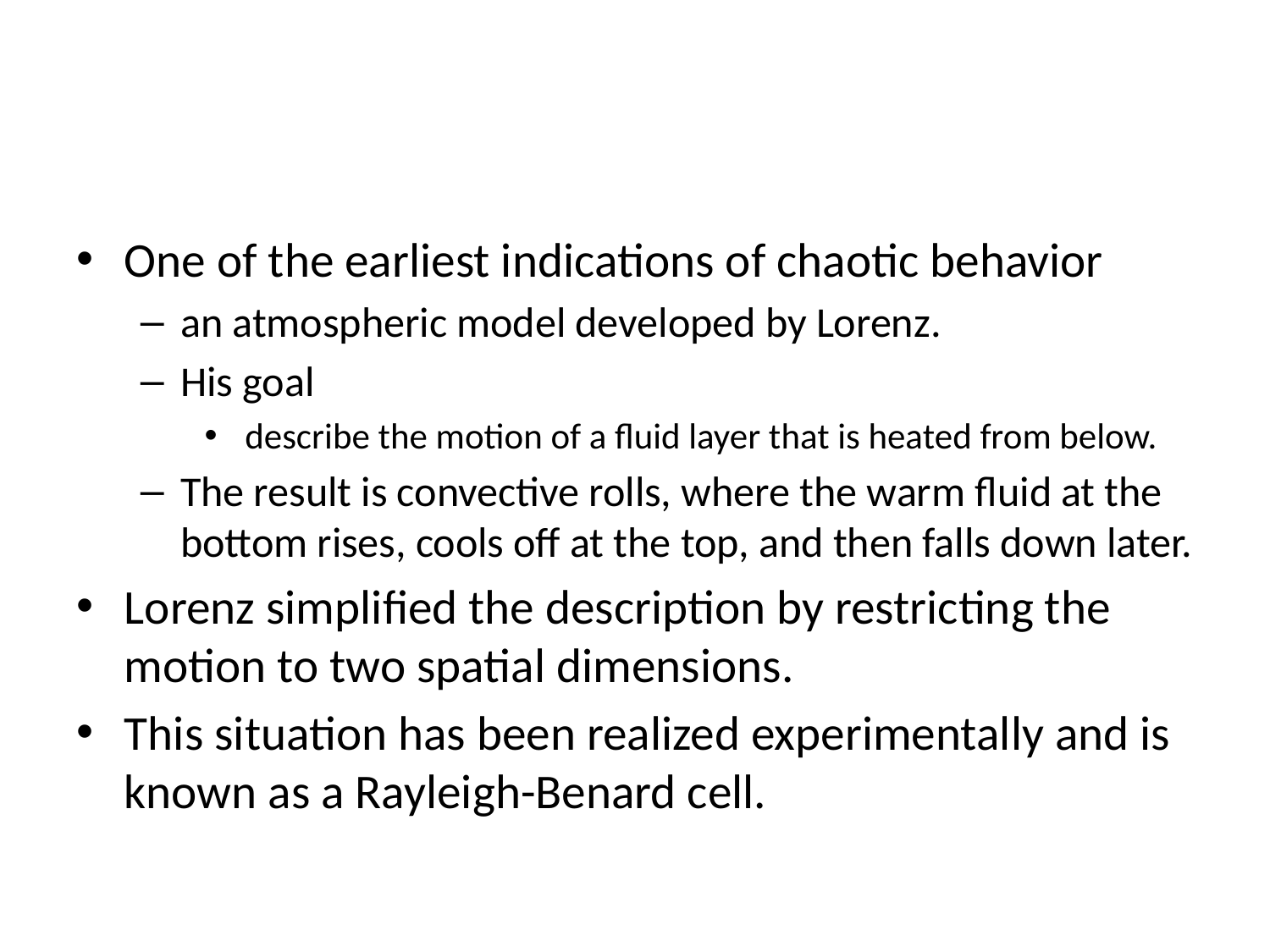

#
One of the earliest indications of chaotic behavior
an atmospheric model developed by Lorenz.
His goal
 describe the motion of a fluid layer that is heated from below.
The result is convective rolls, where the warm fluid at the bottom rises, cools off at the top, and then falls down later.
Lorenz simplified the description by restricting the motion to two spatial dimensions.
This situation has been realized experimentally and is known as a Rayleigh-Benard cell.